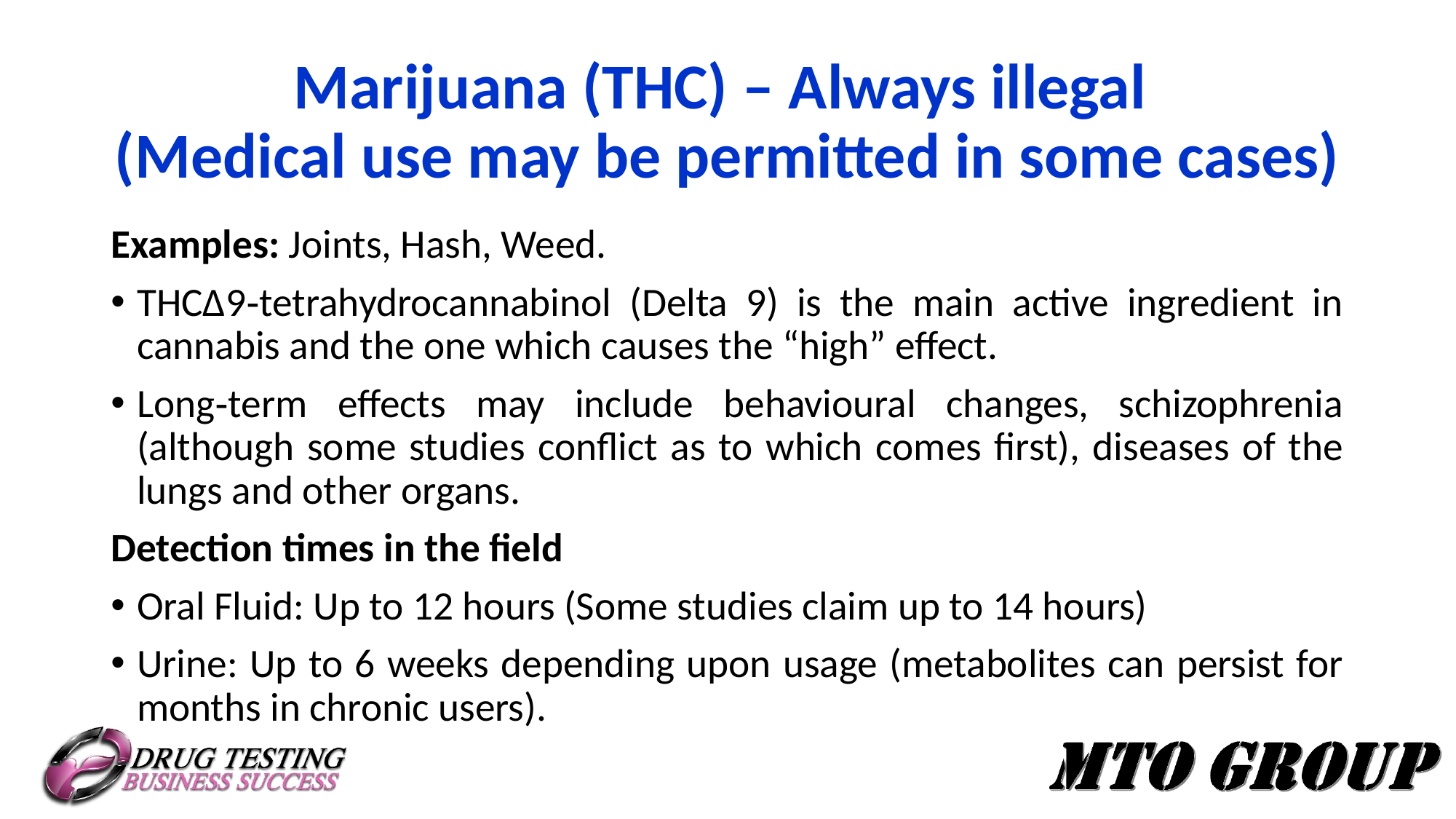

# Marijuana (THC) – Always illegal (Medical use may be permitted in some cases)
Examples: Joints, Hash, Weed.
THCΔ9‐tetrahydrocannabinol (Delta 9) is the main active ingredient in cannabis and the one which causes the “high” effect.
Long‐term effects may include behavioural changes, schizophrenia (although some studies conflict as to which comes first), diseases of the lungs and other organs.
Detection times in the field
Oral Fluid: Up to 12 hours (Some studies claim up to 14 hours)
Urine: Up to 6 weeks depending upon usage (metabolites can persist for months in chronic users).